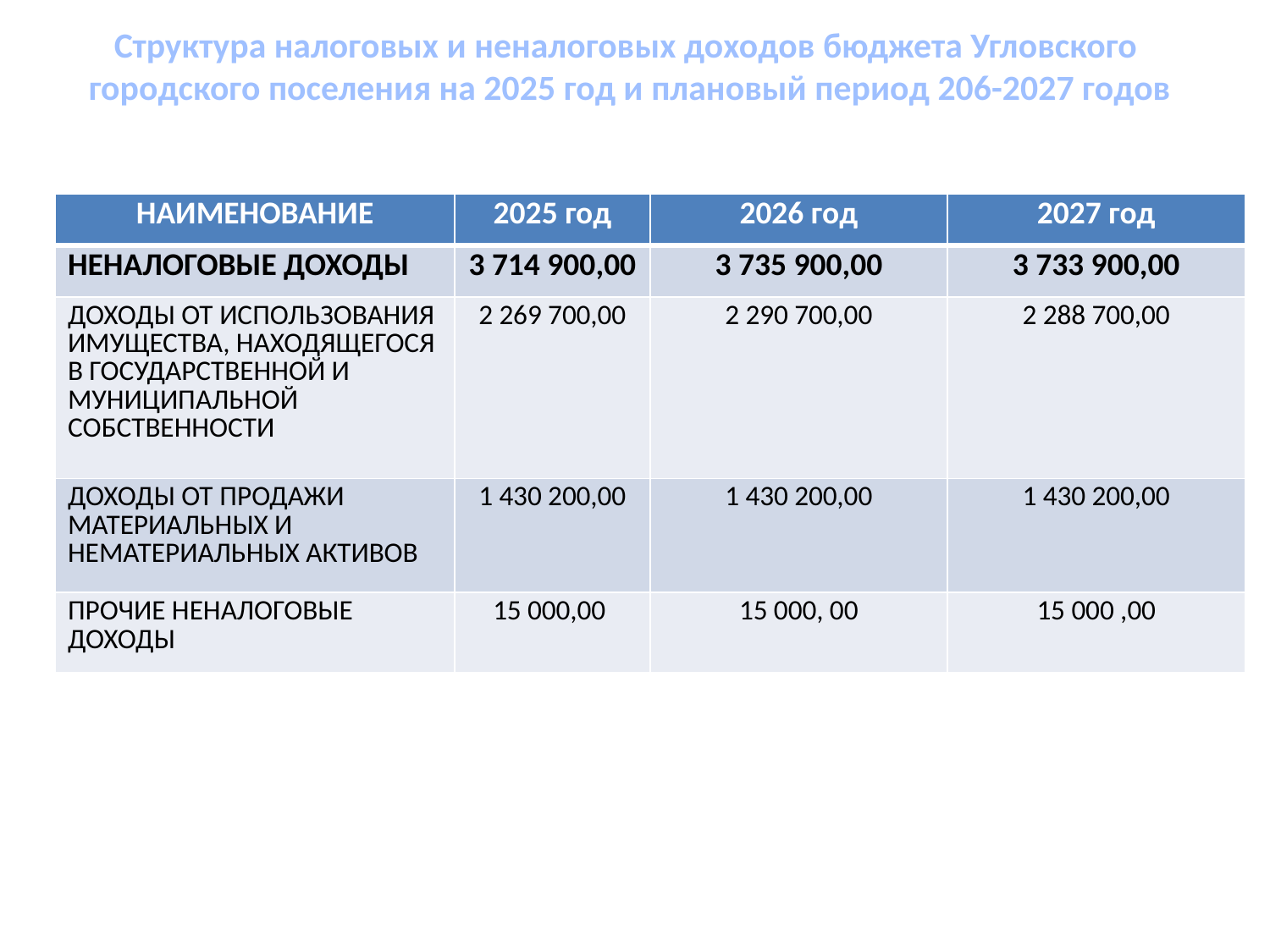

Структура налоговых и неналоговых доходов бюджета Угловского
городского поселения на 2025 год и плановый период 206-2027 годов
| НАИМЕНОВАНИЕ | 2025 год | 2026 год | 2027 год |
| --- | --- | --- | --- |
| НЕНАЛОГОВЫЕ ДОХОДЫ | 3 714 900,00 | 3 735 900,00 | 3 733 900,00 |
| ДОХОДЫ ОТ ИСПОЛЬЗОВАНИЯ ИМУЩЕСТВА, НАХОДЯЩЕГОСЯ В ГОСУДАРСТВЕННОЙ И МУНИЦИПАЛЬНОЙ СОБСТВЕННОСТИ | 2 269 700,00 | 2 290 700,00 | 2 288 700,00 |
| ДОХОДЫ ОТ ПРОДАЖИ МАТЕРИАЛЬНЫХ И НЕМАТЕРИАЛЬНЫХ АКТИВОВ | 1 430 200,00 | 1 430 200,00 | 1 430 200,00 |
| ПРОЧИЕ НЕНАЛОГОВЫЕ ДОХОДЫ | 15 000,00 | 15 000, 00 | 15 000 ,00 |